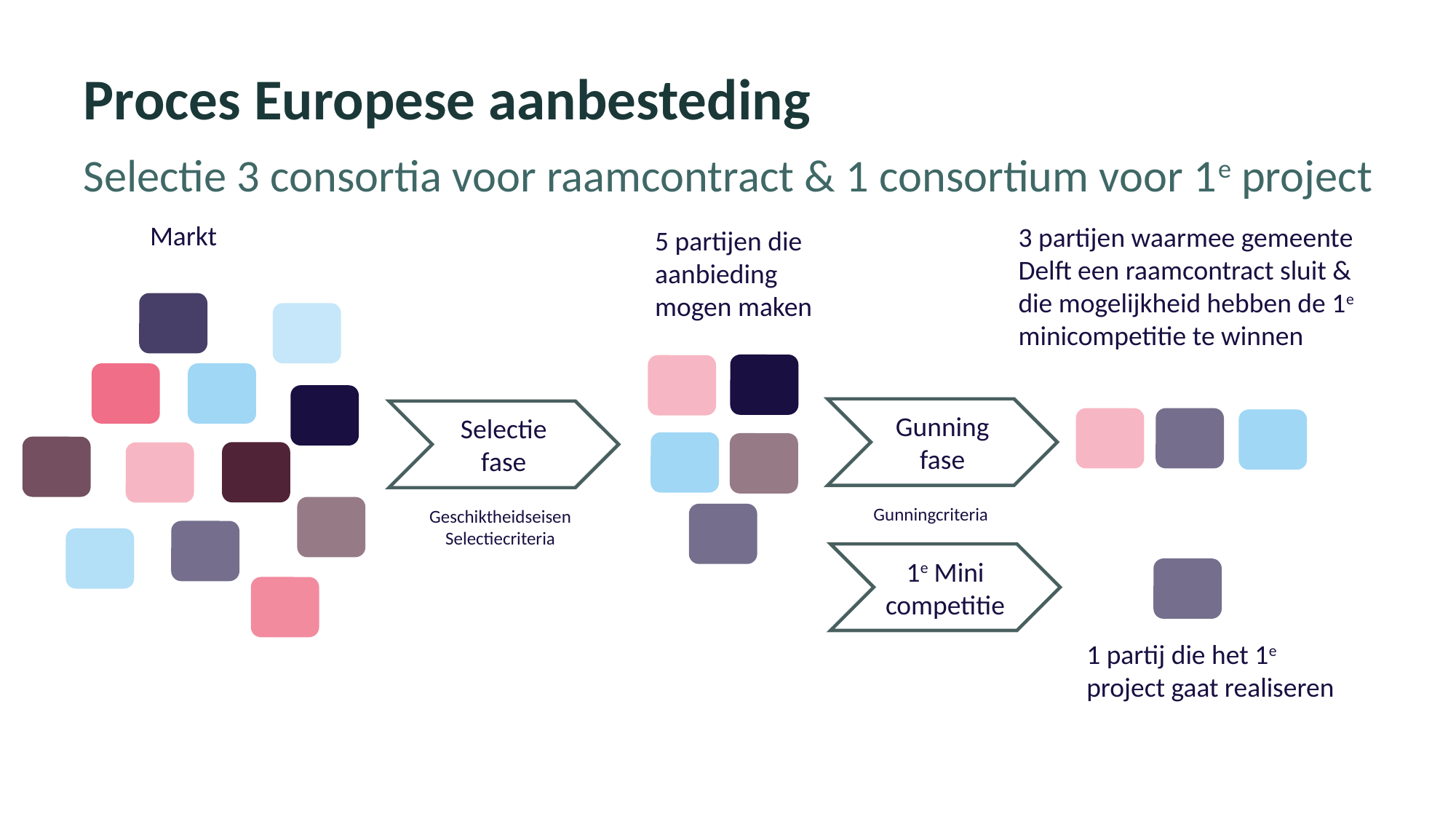

# Proces Europese aanbesteding
Selectie 3 consortia voor raamcontract & 1 consortium voor 1e project
Markt
3 partijen waarmee gemeente Delft een raamcontract sluit & die mogelijkheid hebben de 1e minicompetitie te winnen
5 partijen die aanbieding mogen maken

Gunning fase
Selectie fase

Gunningcriteria
Geschiktheidseisen
Selectiecriteria

1e Mini
competitie

1 partij die het 1e project gaat realiseren
16-7-2025
(Vergeet niet de voettekst aan te passen!)